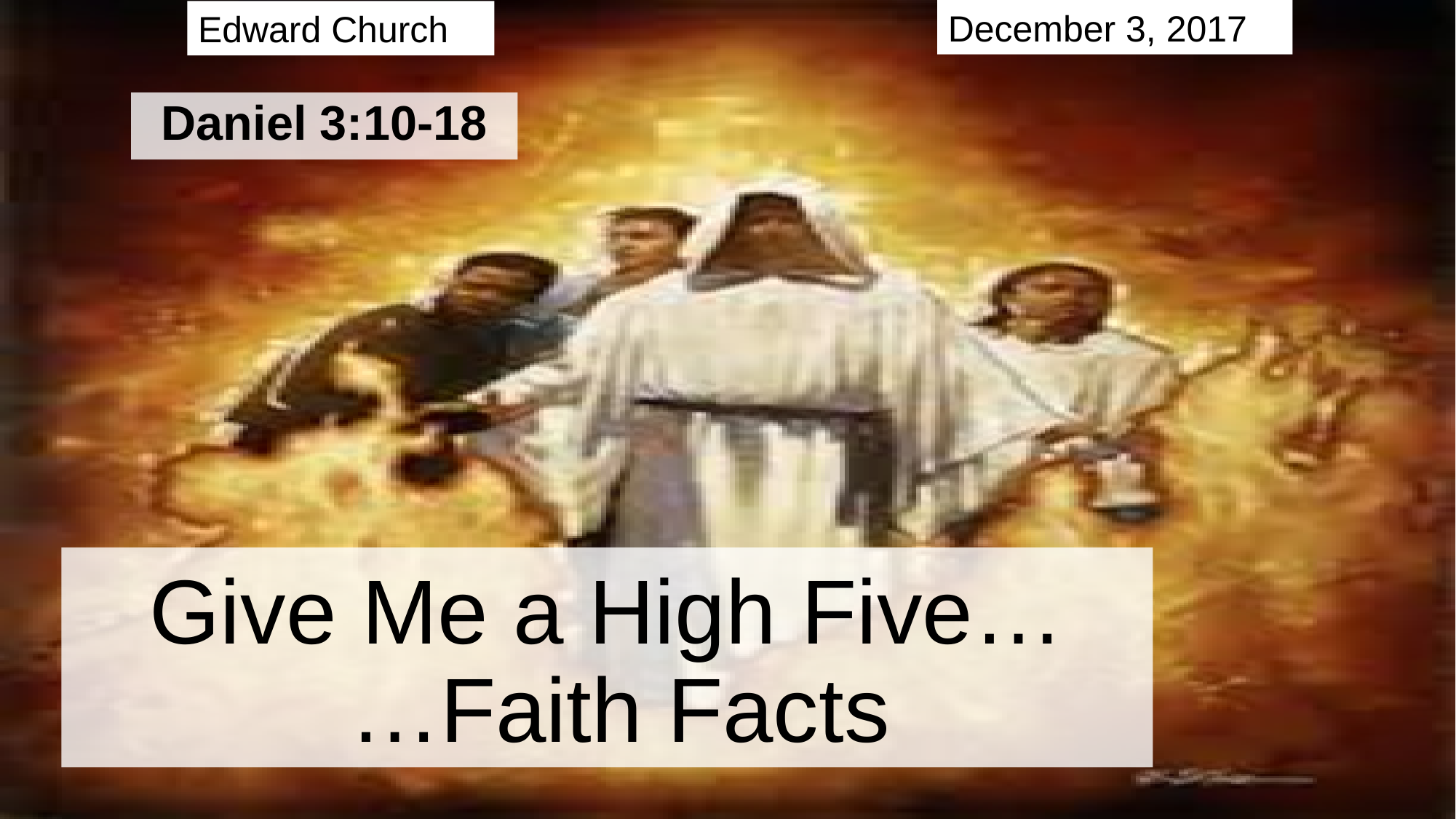

December 3, 2017
Edward Church
Daniel 3:10-18
# Give Me a High Five… …Faith Facts